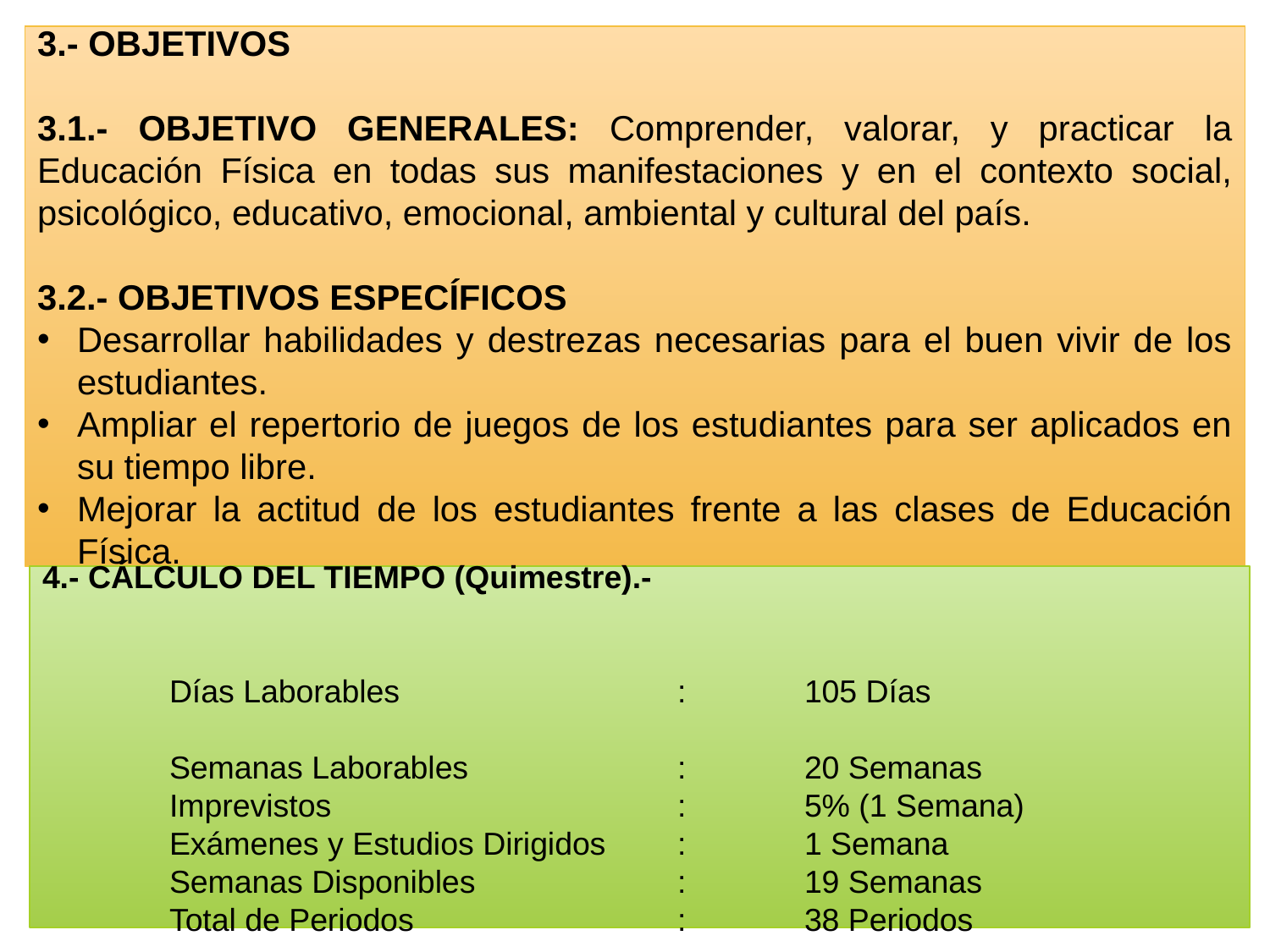

3.- OBJETIVOS

3.1.- OBJETIVO GENERALES: Comprender, valorar, y practicar la Educación Física en todas sus manifestaciones y en el contexto social, psicológico, educativo, emocional, ambiental y cultural del país.

3.2.- OBJETIVOS ESPECÍFICOS
Desarrollar habilidades y destrezas necesarias para el buen vivir de los estudiantes.
Ampliar el repertorio de juegos de los estudiantes para ser aplicados en su tiempo libre.
Mejorar la actitud de los estudiantes frente a las clases de Educación Física.
4.- CÁLCULO DEL TIEMPO (Quimestre).-

	Días Laborables			:	105 Días
	Semanas Laborables		:	20 Semanas			Imprevistos			: 	5% (1 Semana)
	Exámenes y Estudios Dirigidos	:	1 Semana
	Semanas Disponibles		:          	19 Semanas
	Total de Periodos			:	38 Periodos